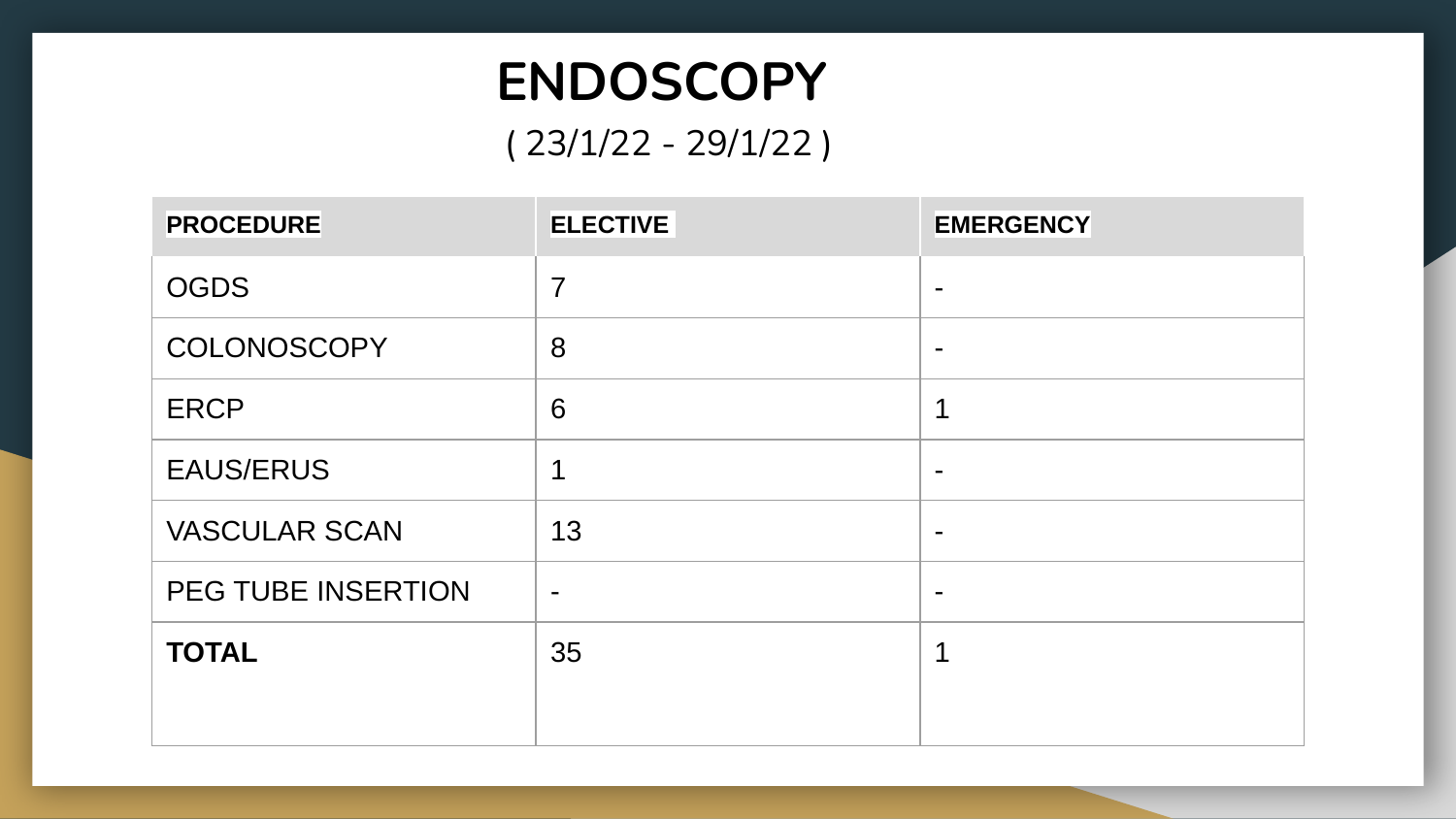

# ENDOSCOPY
( 23/1/22 - 29/1/22 )

| PROCEDURE | ELECTIVE | EMERGENCY |
| --- | --- | --- |
| OGDS | 7 | - |
| COLONOSCOPY | 8 | - |
| ERCP | 6 | 1 |
| EAUS/ERUS | 1 | - |
| VASCULAR SCAN | 13 | - |
| PEG TUBE INSERTION | - | - |
| TOTAL | 35 | 1 |